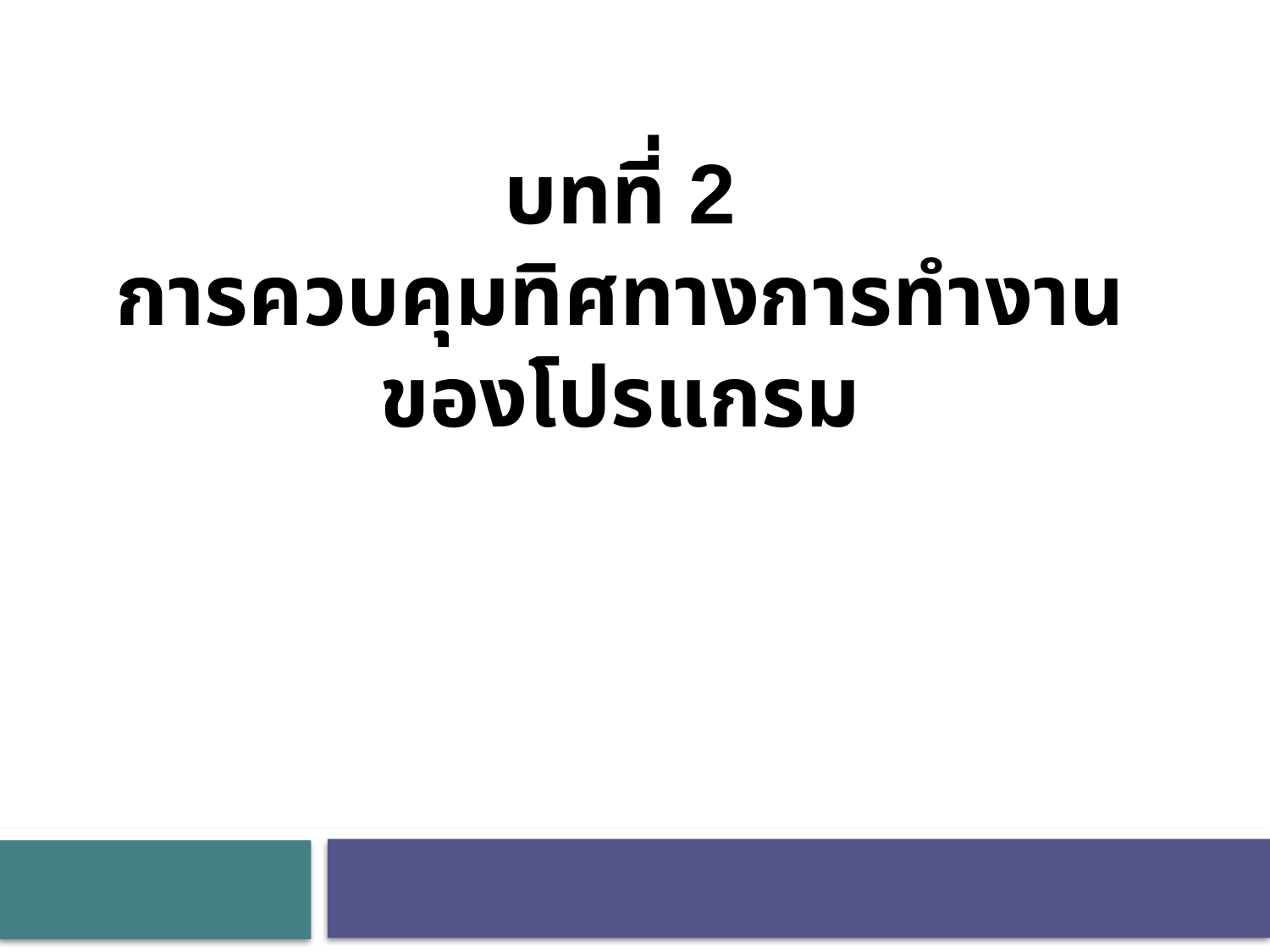

# บทที่ 2 การควบคุมทิศทางการทำงานของโปรแกรม